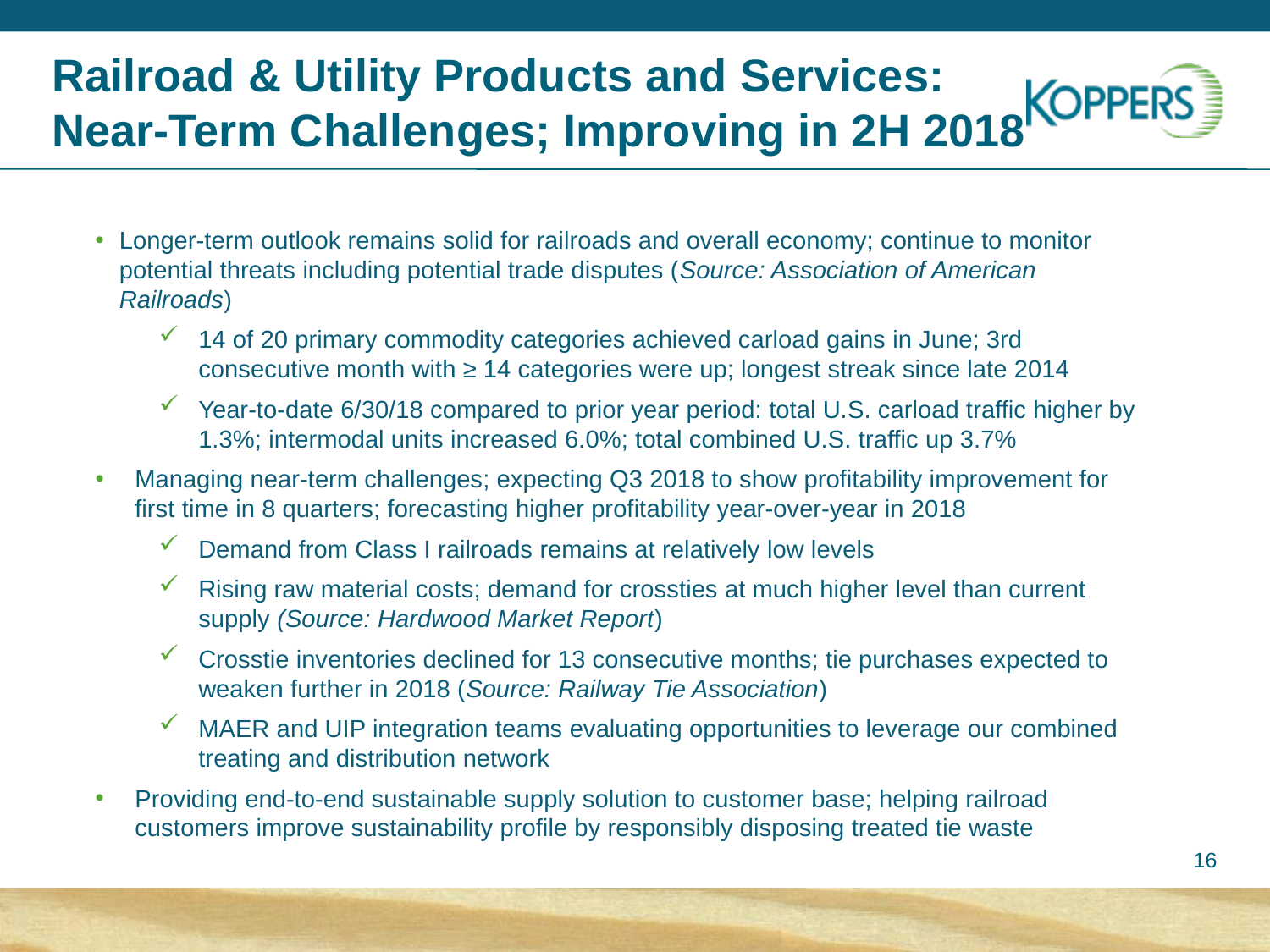

# Railroad & Utility Products and Services: Near-Term Challenges; Improving in 2H 2018
Longer-term outlook remains solid for railroads and overall economy; continue to monitor potential threats including potential trade disputes (Source: Association of American Railroads)
14 of 20 primary commodity categories achieved carload gains in June; 3rd consecutive month with ≥ 14 categories were up; longest streak since late 2014
Year-to-date 6/30/18 compared to prior year period: total U.S. carload traffic higher by 1.3%; intermodal units increased 6.0%; total combined U.S. traffic up 3.7%
Managing near-term challenges; expecting Q3 2018 to show profitability improvement for first time in 8 quarters; forecasting higher profitability year-over-year in 2018
Demand from Class I railroads remains at relatively low levels
Rising raw material costs; demand for crossties at much higher level than current supply (Source: Hardwood Market Report)
Crosstie inventories declined for 13 consecutive months; tie purchases expected to weaken further in 2018 (Source: Railway Tie Association)
MAER and UIP integration teams evaluating opportunities to leverage our combined treating and distribution network
Providing end-to-end sustainable supply solution to customer base; helping railroad customers improve sustainability profile by responsibly disposing treated tie waste
16